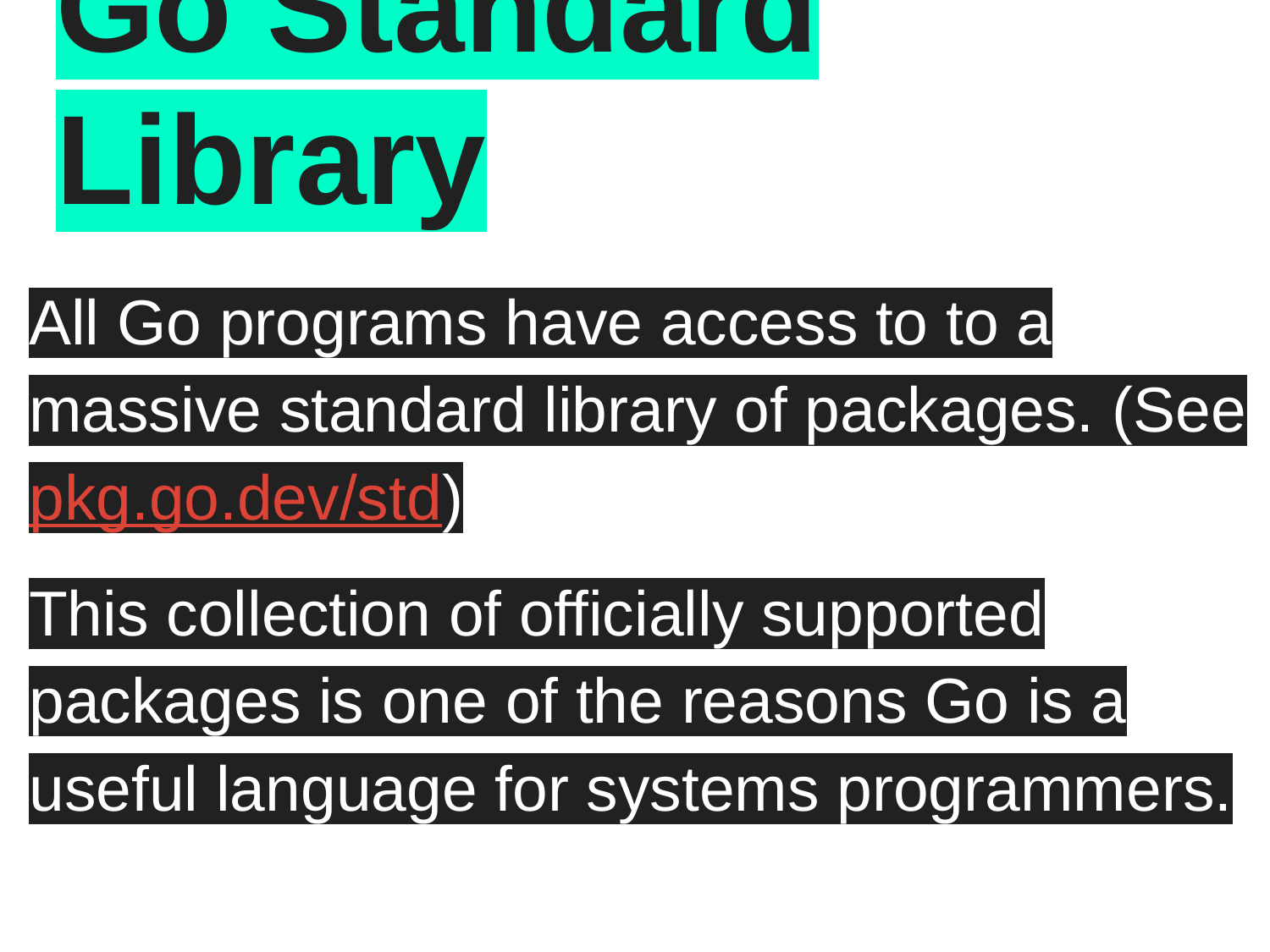

# Go Standard Library
All Go programs have access to to a massive standard library of packages. (See pkg.go.dev/std)
This collection of officially supported packages is one of the reasons Go is a useful language for systems programmers.